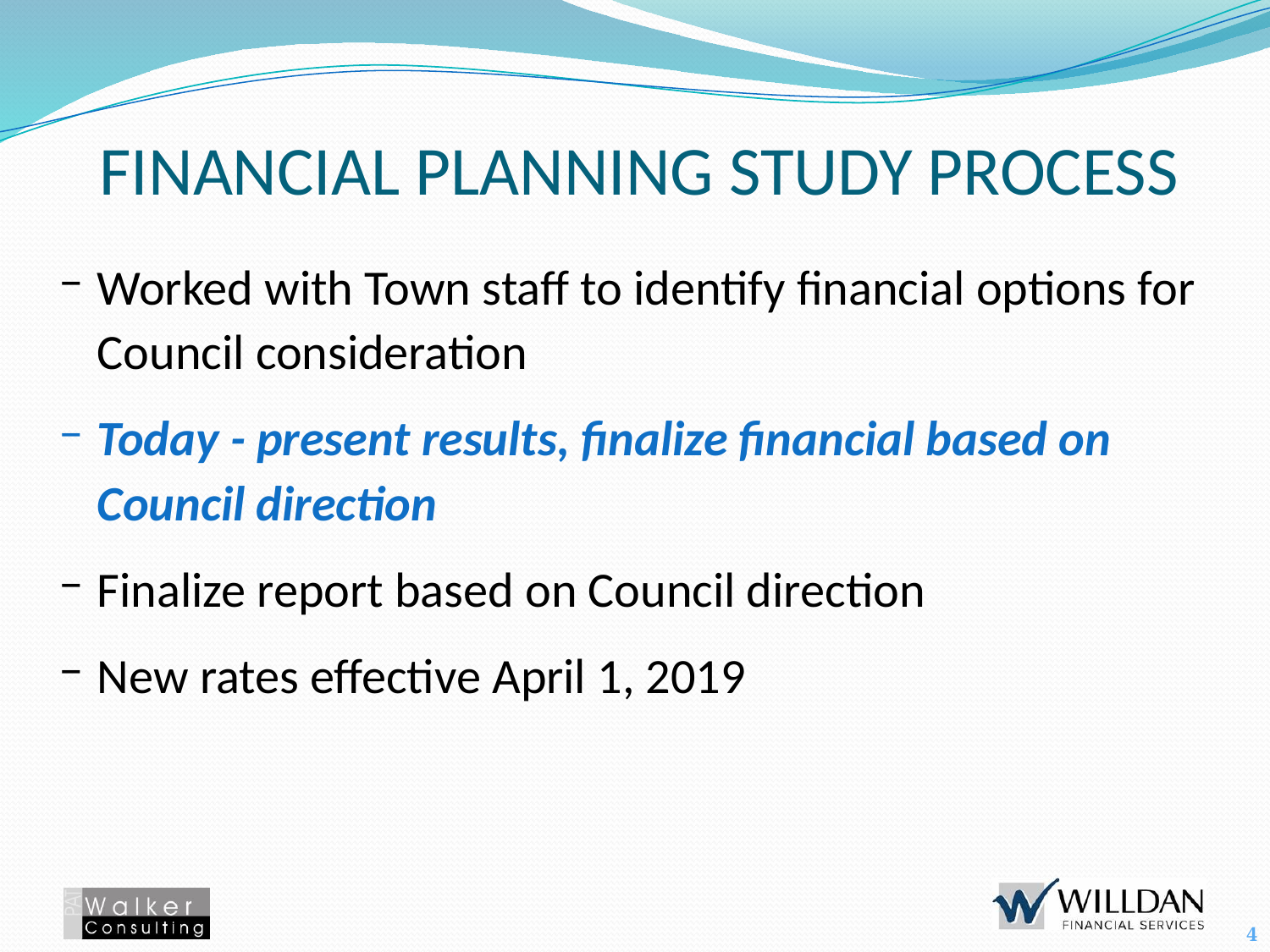

# Financial Planning Study Process
Worked with Town staff to identify financial options for Council consideration
Today - present results, finalize financial based on Council direction
Finalize report based on Council direction
New rates effective April 1, 2019